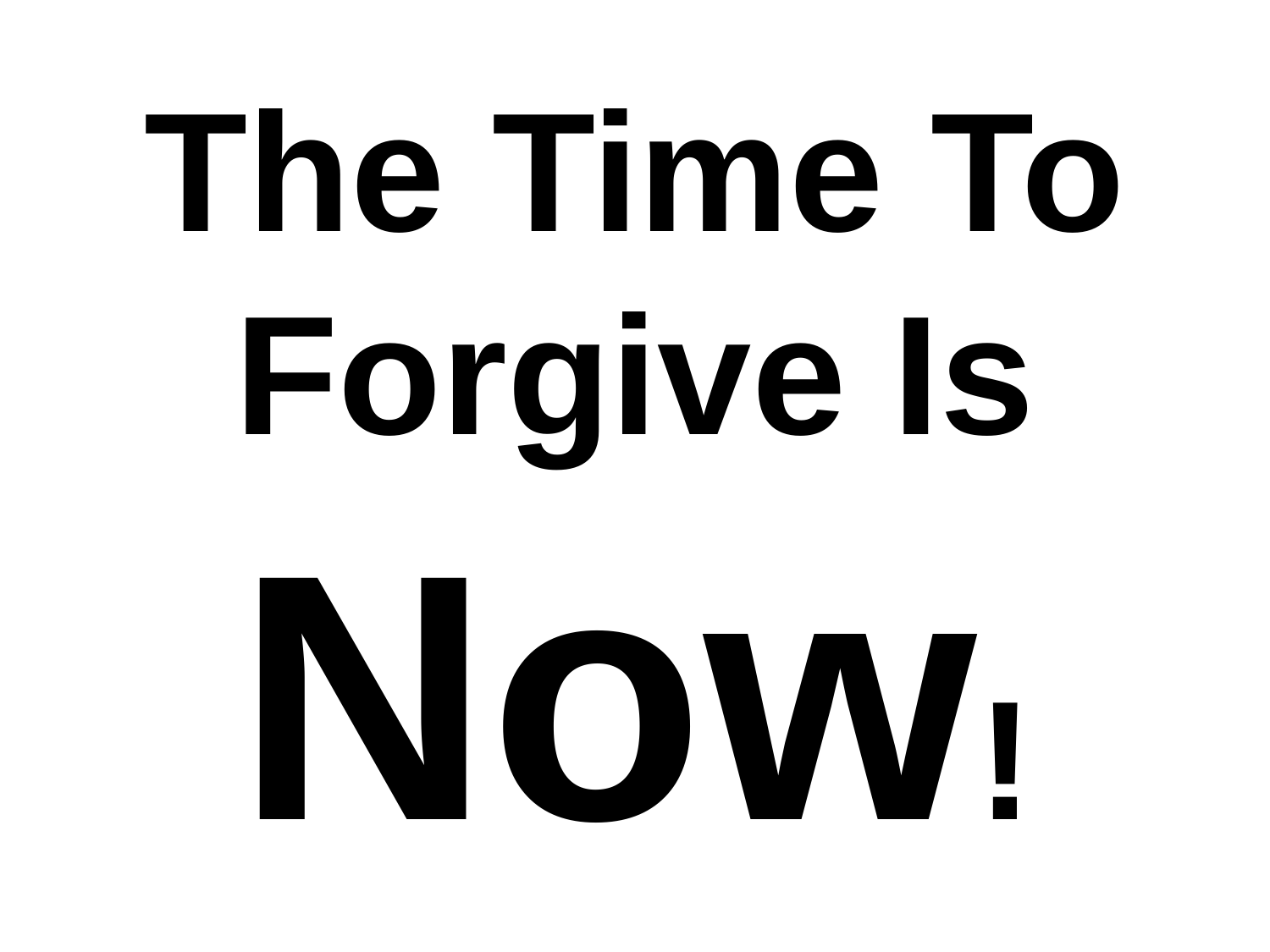

# The Time To Forgive Is Now!